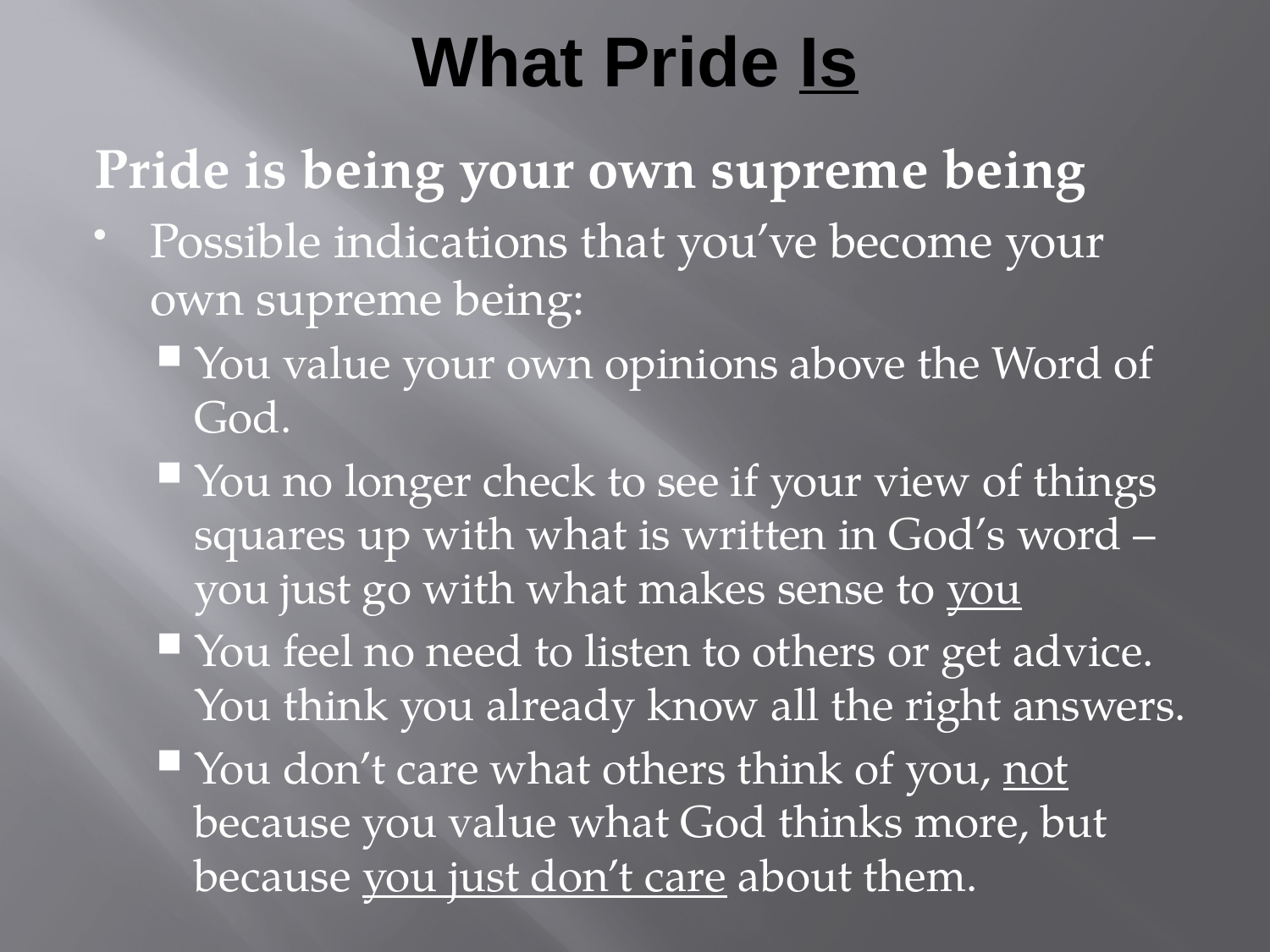

# What Pride Is
Pride is being your own supreme being
Possible indications that you’ve become your own supreme being:
You value your own opinions above the Word of God.
You no longer check to see if your view of things squares up with what is written in God’s word – you just go with what makes sense to you
You feel no need to listen to others or get advice. You think you already know all the right answers.
You don’t care what others think of you, not because you value what God thinks more, but because you just don’t care about them.